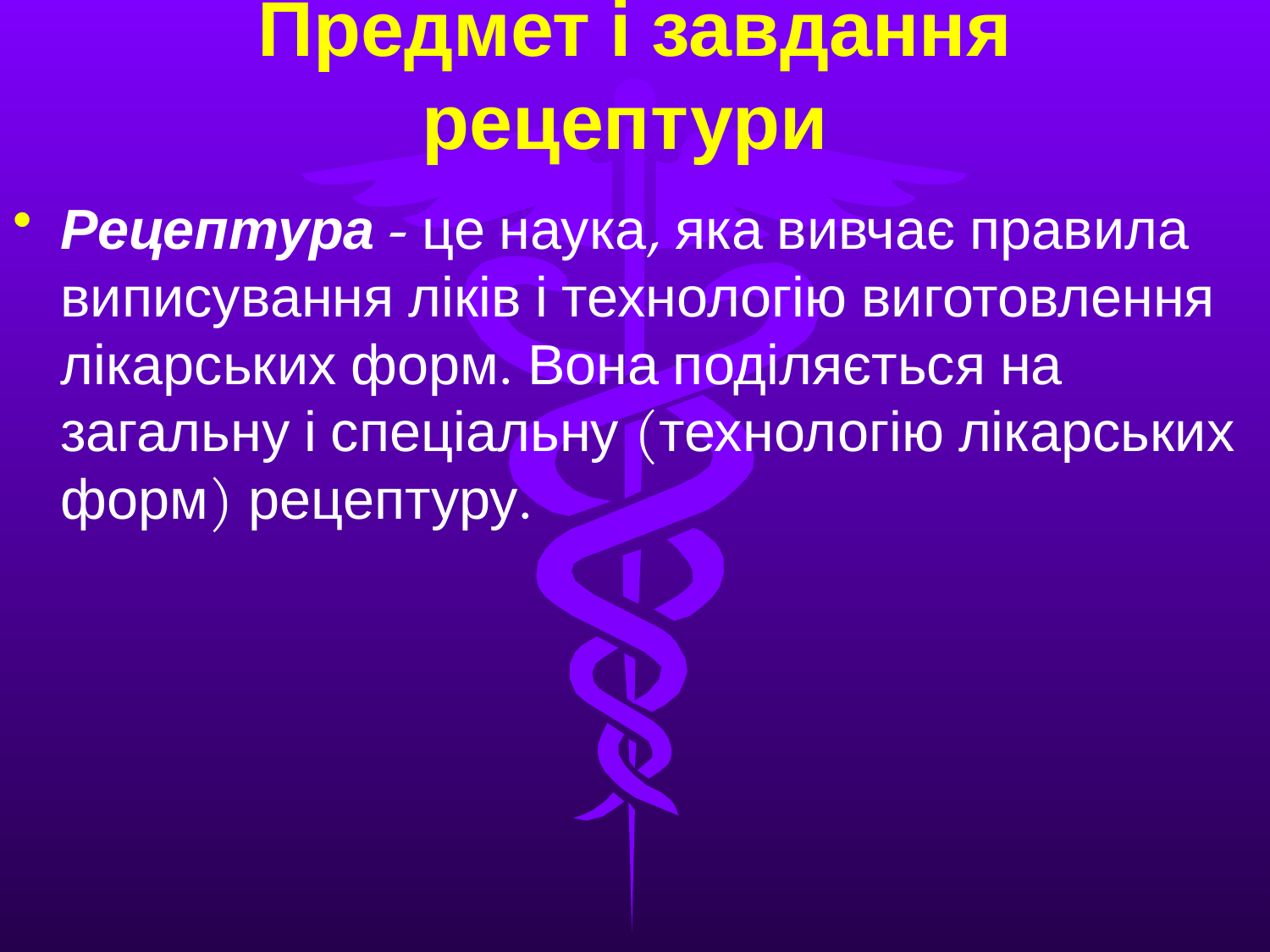

# Предмет і завдання рецептури
Рецептура - це наука, яка вивчає правила виписування ліків і технологію виготовлення лікарських форм. Вона поділяється на загальну і спеціальну (технологію лікарських форм) рецептуру.